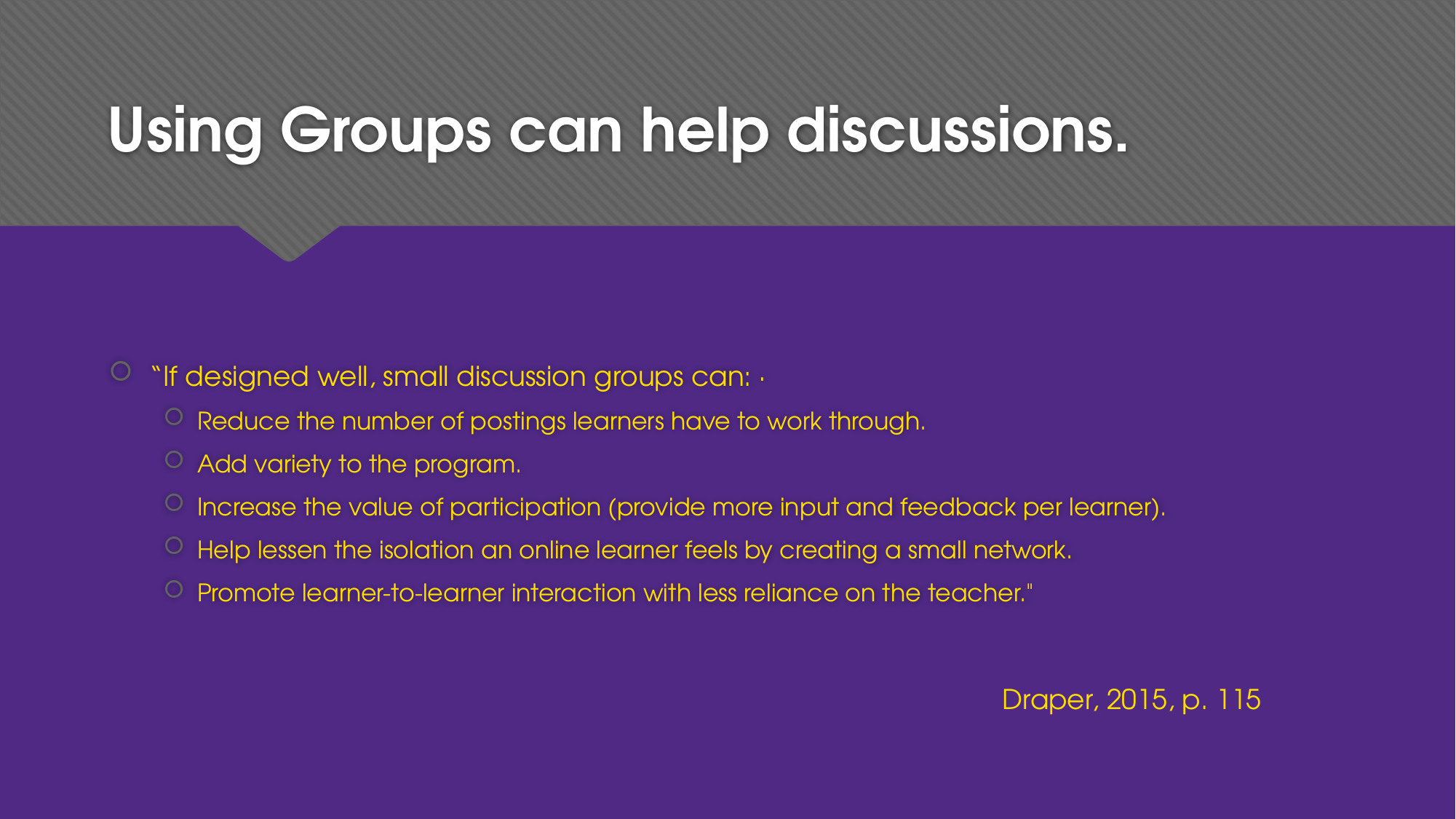

# Using Groups can help discussions.

“If designed well, small discussion groups can: ·
Reduce the number of postings learners have to work through.
Add variety to the program.
Increase the value of participation (provide more input and feedback per learner).
Help lessen the isolation an online learner feels by creating a small network.
Promote learner-to-learner interaction with less reliance on the teacher."

Draper, 2015, p. 115